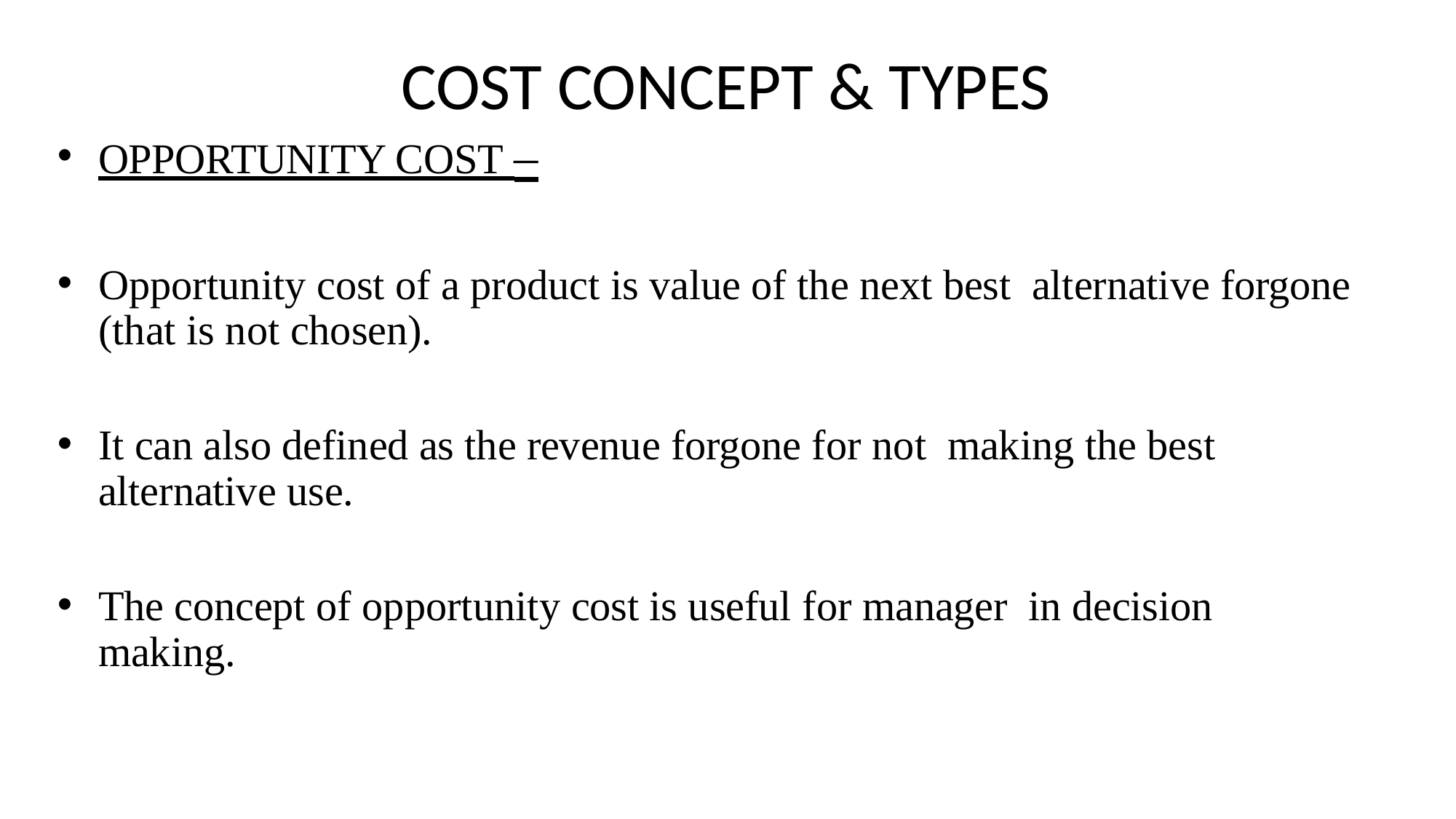

# COST CONCEPT & TYPES
OPPORTUNITY COST –

Opportunity cost of a product is value of the next best  alternative forgone (that is not chosen).

It can also defined as the revenue forgone for not  making the best alternative use.

The concept of opportunity cost is useful for manager  in decision making.